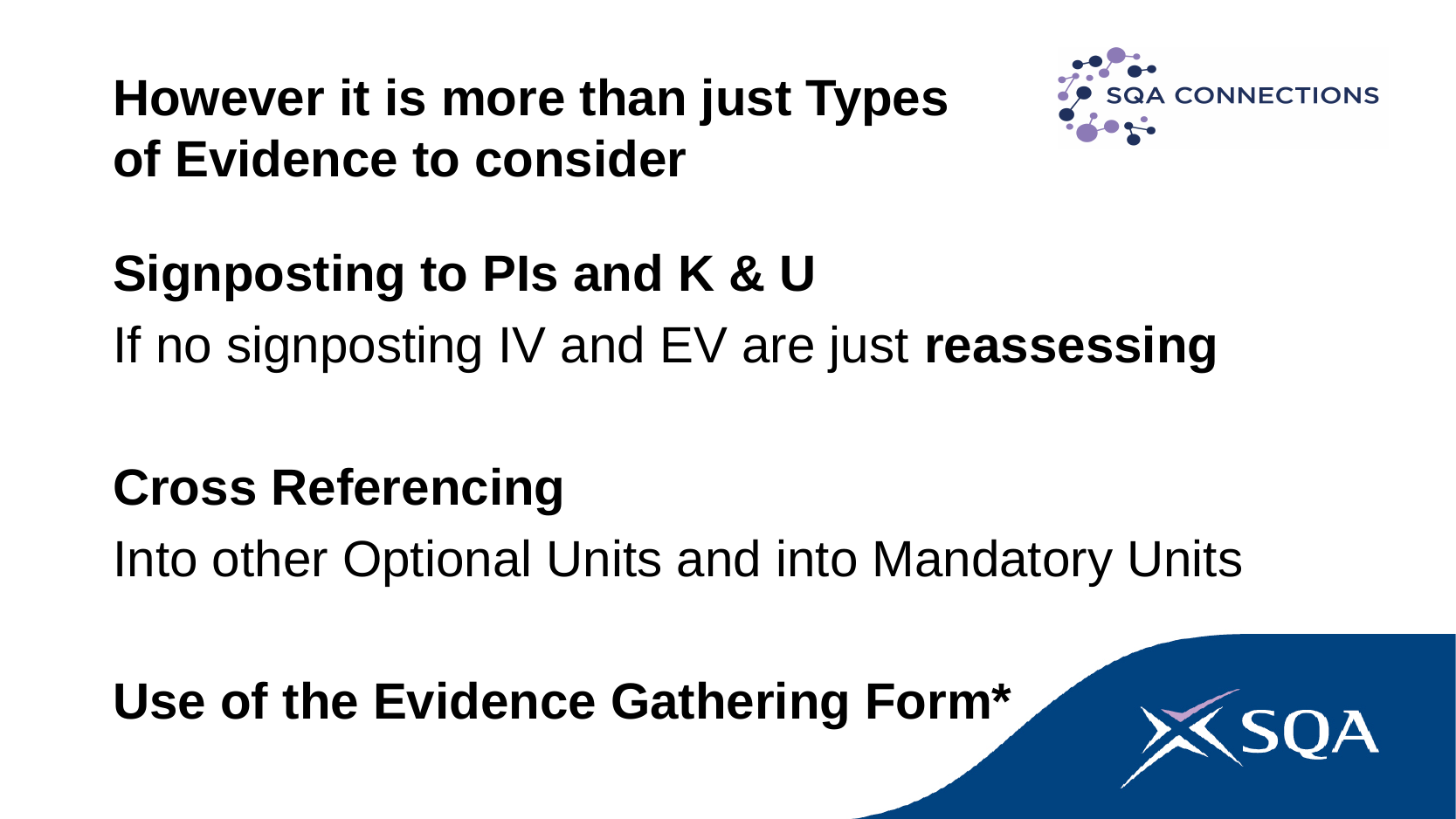

# However it is more than just Types of Evidence to consider
Signposting to PIs and K & U
If no signposting IV and EV are just reassessing

Cross Referencing
Into other Optional Units and into Mandatory Units

Use of the Evidence Gathering Form*